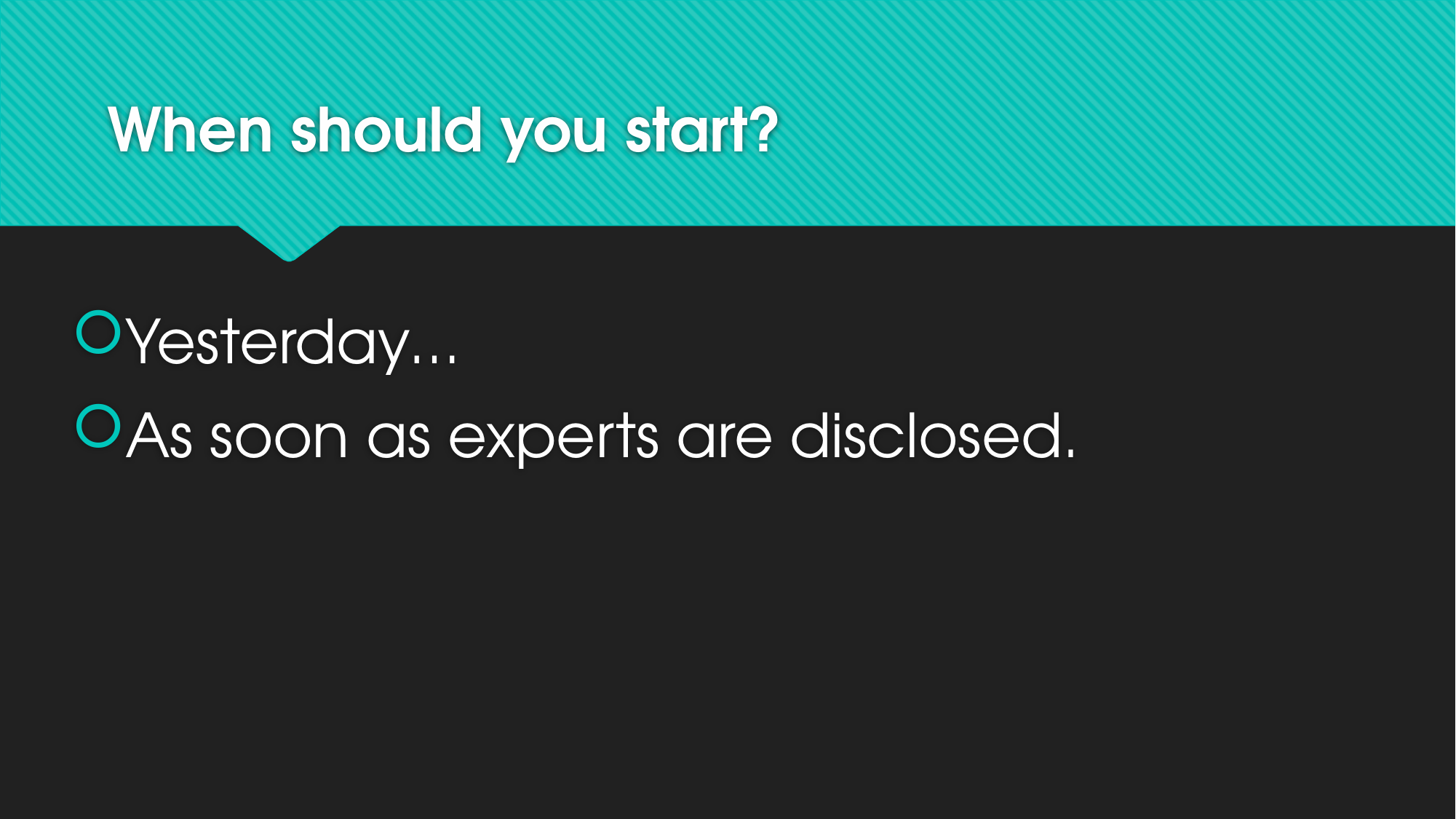

# When should you start?
Yesterday…
As soon as experts are disclosed.